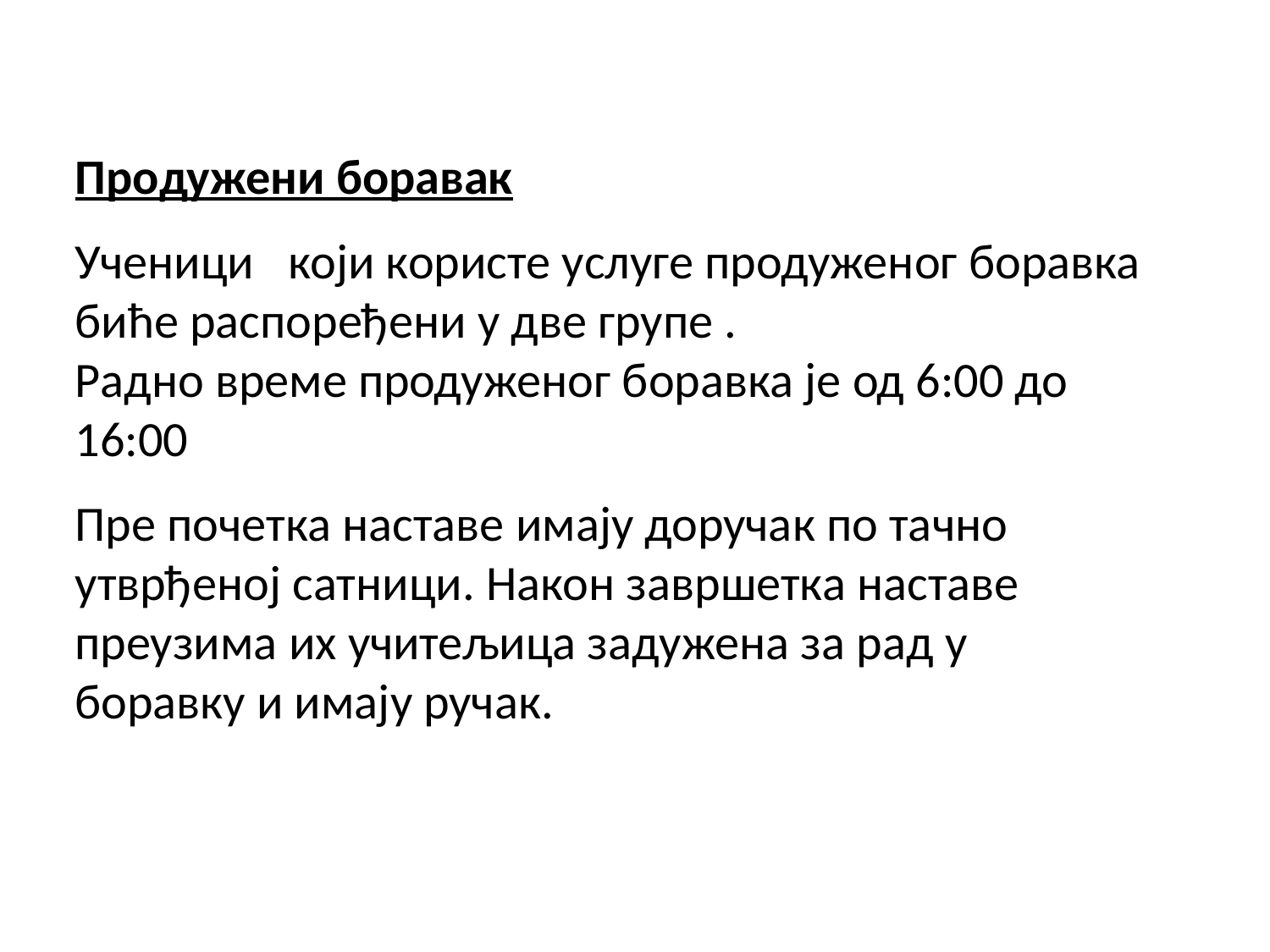

Продужени боравак

Ученици   који користе услуге продуженог боравка биће распоређени у две групе .
Радно време продуженог боравка је од 6:00 до 16:00

Пре почетка наставе имају доручак по тачно утврђеној сатници. Након завршетка наставе преузима их учитељица задужена за рад у боравку и имају ручак.